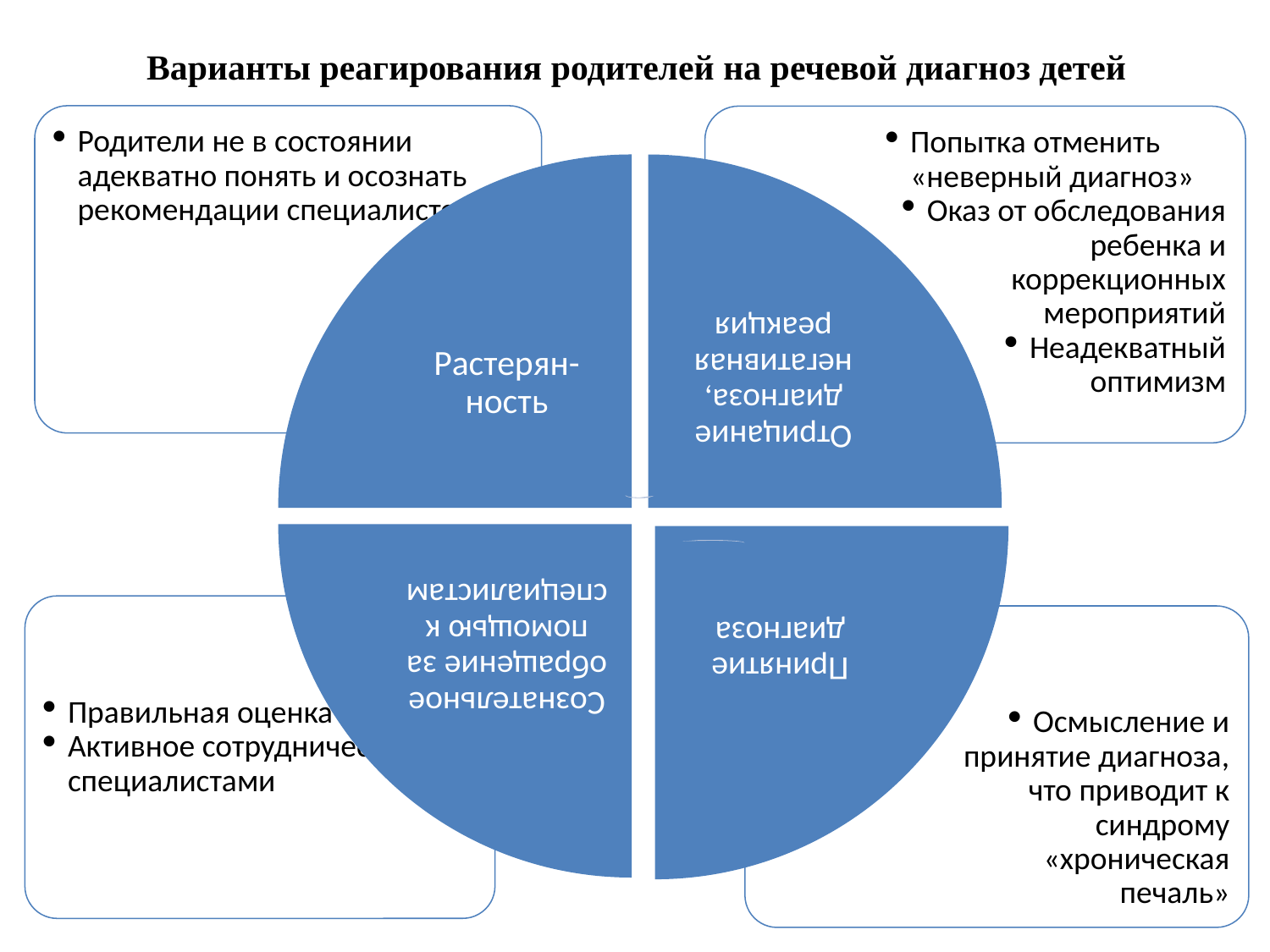

Варианты реагирования родителей на речевой диагноз детей
Родители не в состоянии адекватно понять и осознать рекомендации специалистов
Попытка отменить «неверный диагноз»
Оказ от обследования ребенка и коррекционных мероприятий
Неадекватный оптимизм
Отрицание диагноза, негативная реакция
Растерян-ность

Сознательное обращение за помощью к специалистам
Принятие диагноза

Правильная оценка ситуации
Активное сотрудничество со специалистами
Осмысление и принятие диагноза, что приводит к синдрому «хроническая печаль»